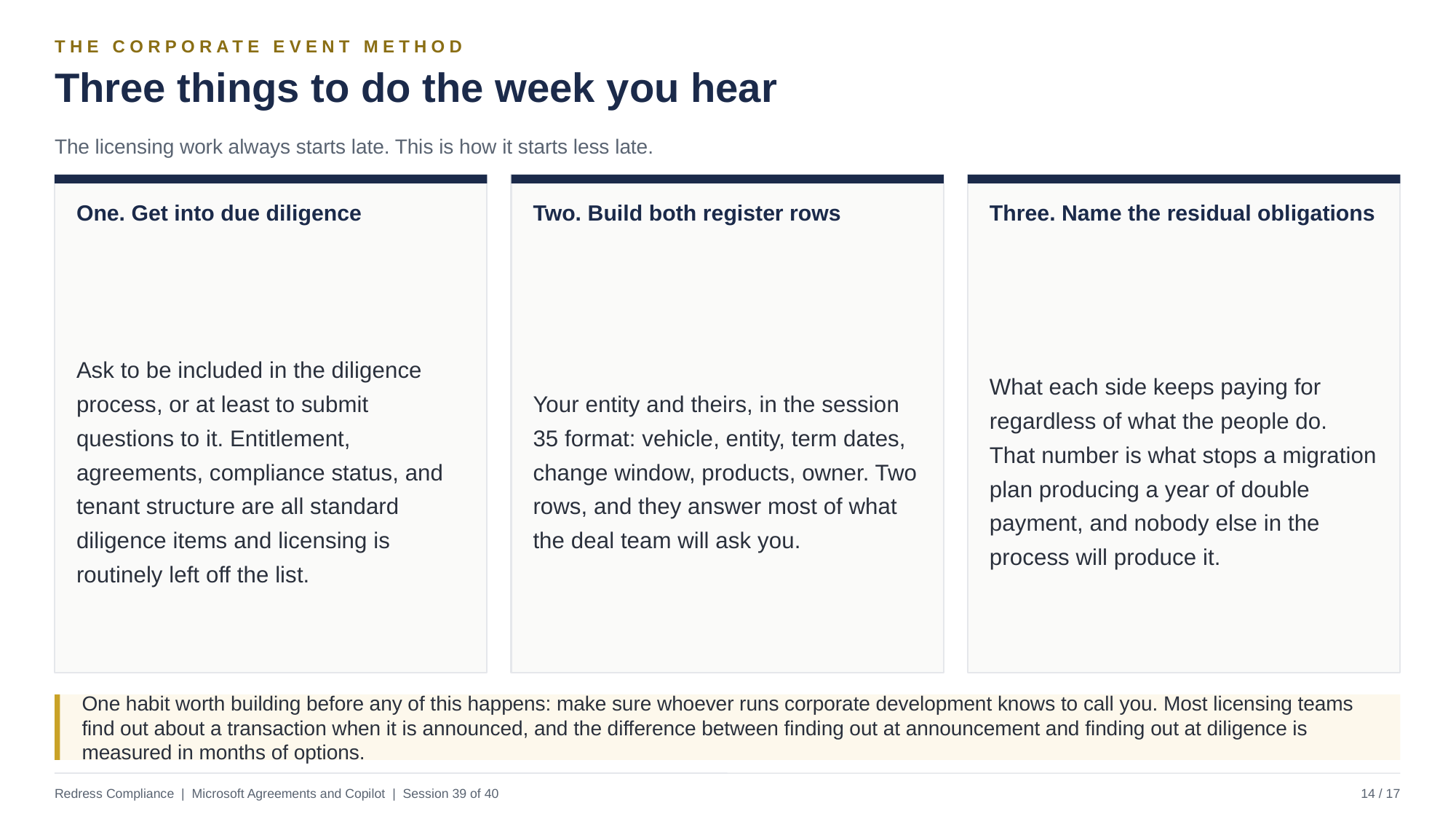

THE CORPORATE EVENT METHOD
Three things to do the week you hear
The licensing work always starts late. This is how it starts less late.

One. Get into due diligence
Two. Build both register rows
Three. Name the residual obligations
Ask to be included in the diligence process, or at least to submit questions to it. Entitlement, agreements, compliance status, and tenant structure are all standard diligence items and licensing is routinely left off the list.
Your entity and theirs, in the session 35 format: vehicle, entity, term dates, change window, products, owner. Two rows, and they answer most of what the deal team will ask you.
What each side keeps paying for regardless of what the people do. That number is what stops a migration plan producing a year of double payment, and nobody else in the process will produce it.

One habit worth building before any of this happens: make sure whoever runs corporate development knows to call you. Most licensing teams find out about a transaction when it is announced, and the difference between finding out at announcement and finding out at diligence is measured in months of options.

Redress Compliance  |  Microsoft Agreements and Copilot  |  Session 39 of 40
14 / 17